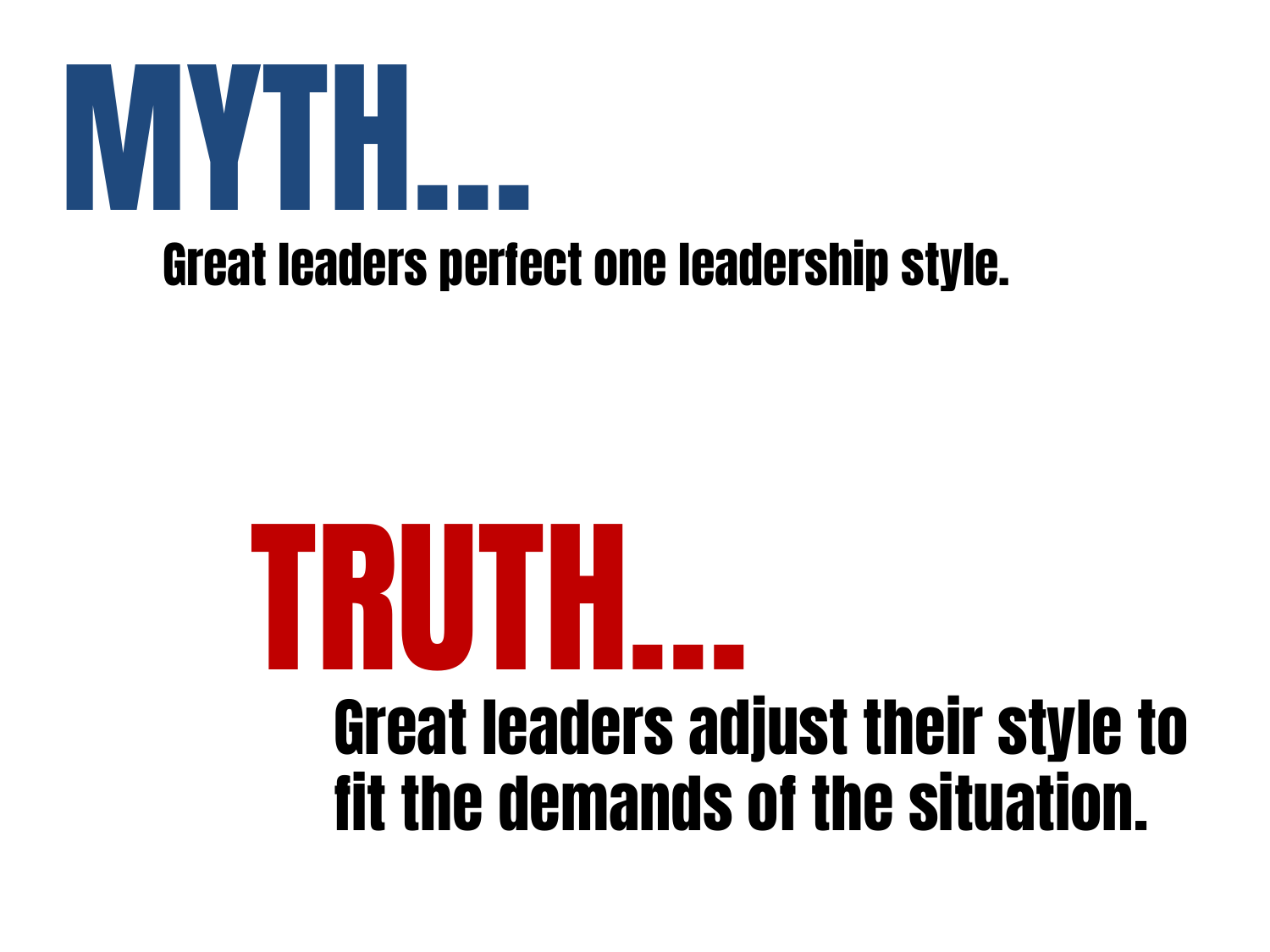

MYTH…
Great leaders perfect one leadership style.
TRUTH…
Great leaders adjust their style to fit the demands of the situation.